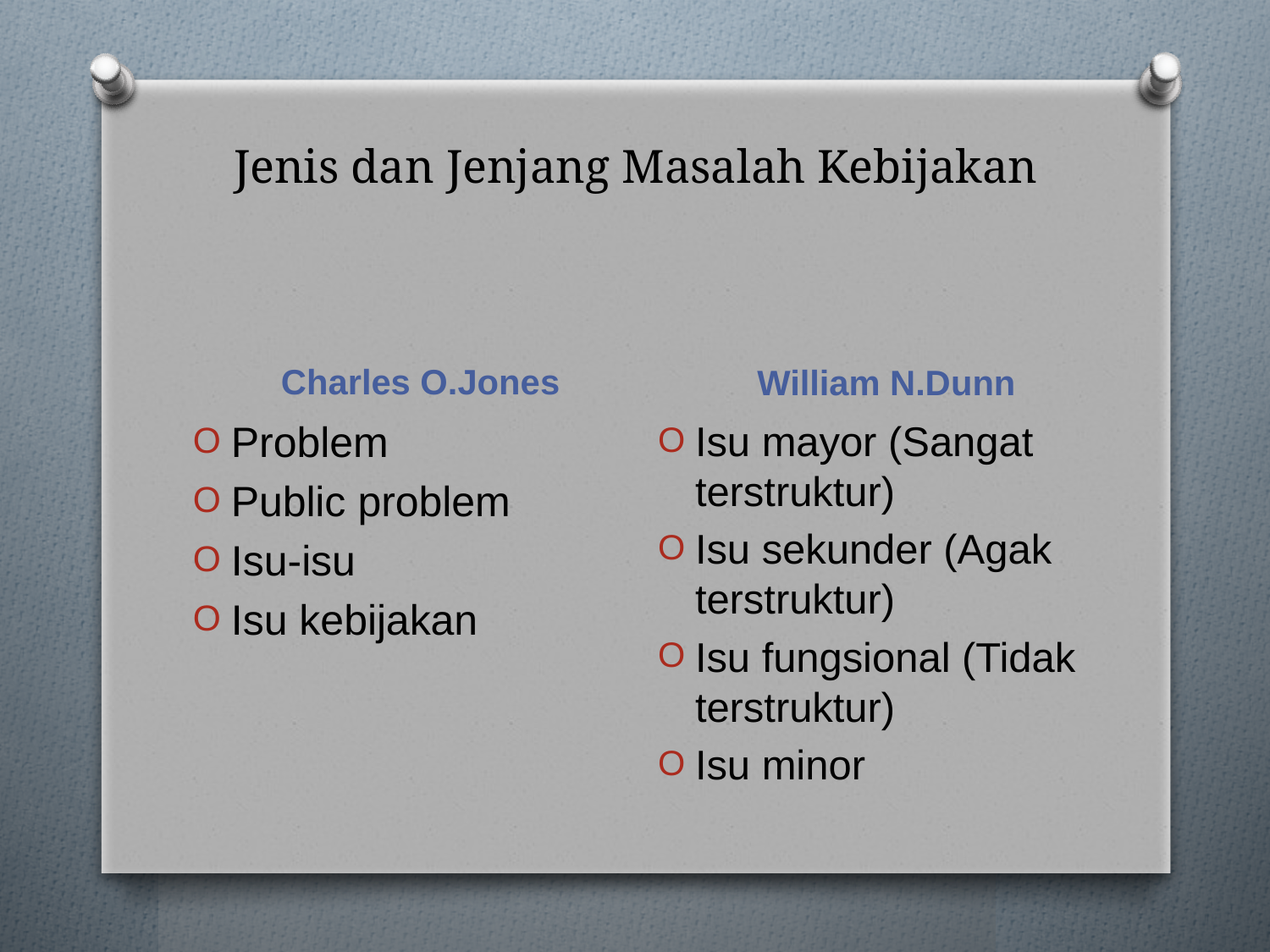

# Jenis dan Jenjang Masalah Kebijakan
William N.Dunn
Charles O.Jones
Problem
Public problem
Isu-isu
Isu kebijakan
Isu mayor (Sangat terstruktur)
Isu sekunder (Agak terstruktur)
Isu fungsional (Tidak terstruktur)
Isu minor